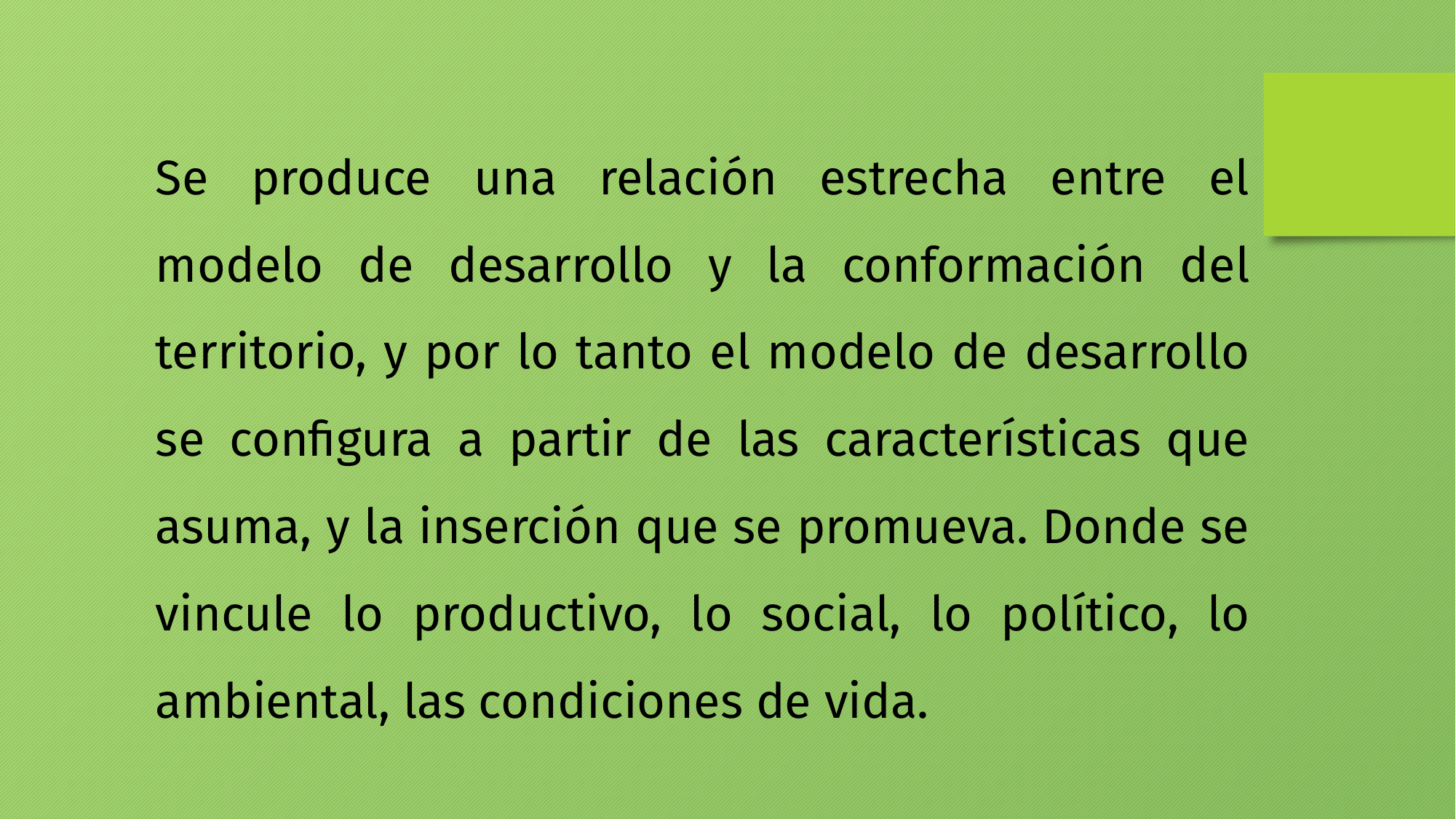

Se produce una relación estrecha entre el modelo de desarrollo y la conformación del territorio, y por lo tanto el modelo de desarrollo se configura a partir de las características que asuma, y la inserción que se promueva. Donde se vincule lo productivo, lo social, lo político, lo ambiental, las condiciones de vida.